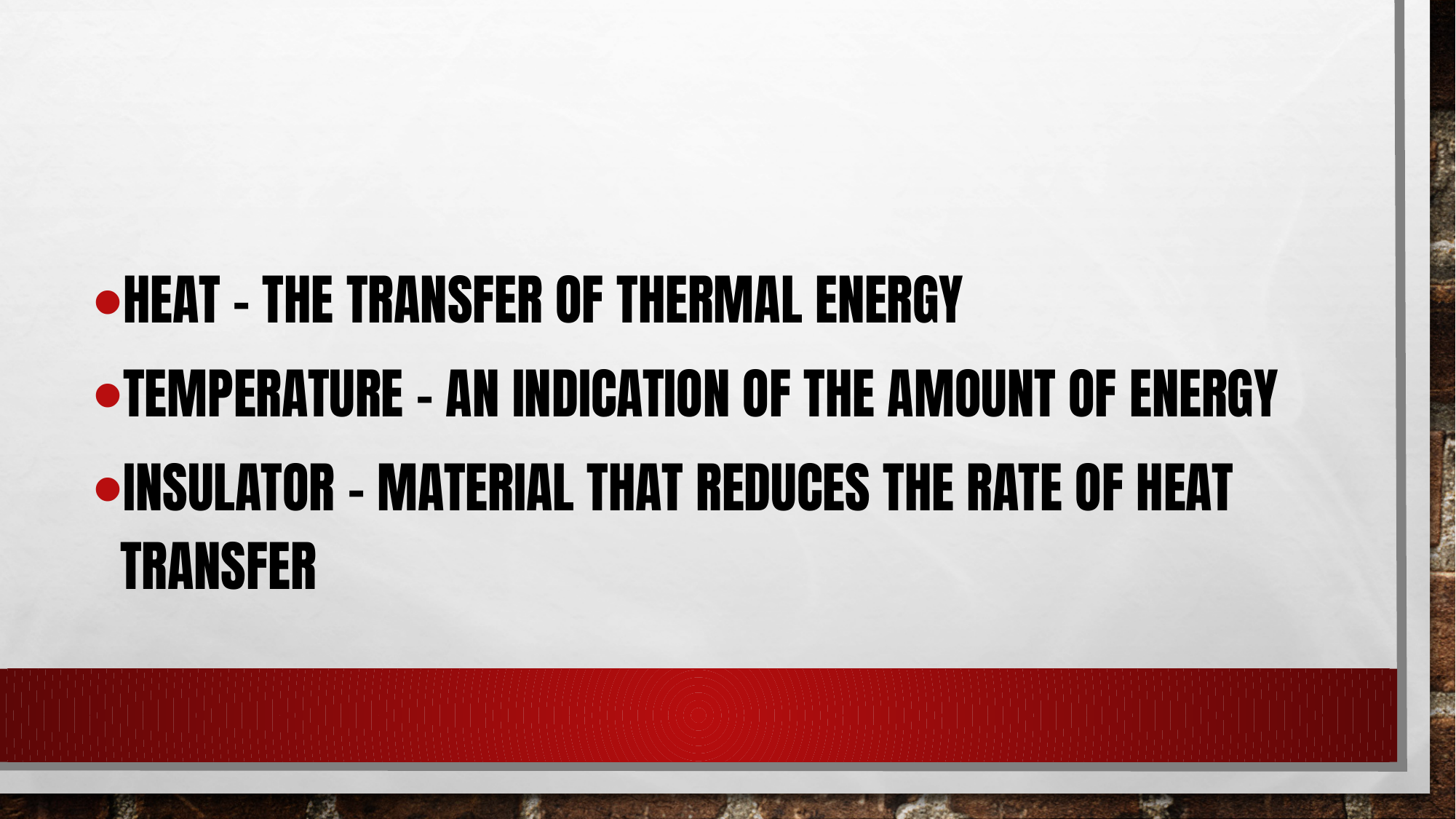

Heat – the transfer of thermal energy
Temperature – an indication of the amount of energy
Insulator – material that reduces the rate of heat transfer